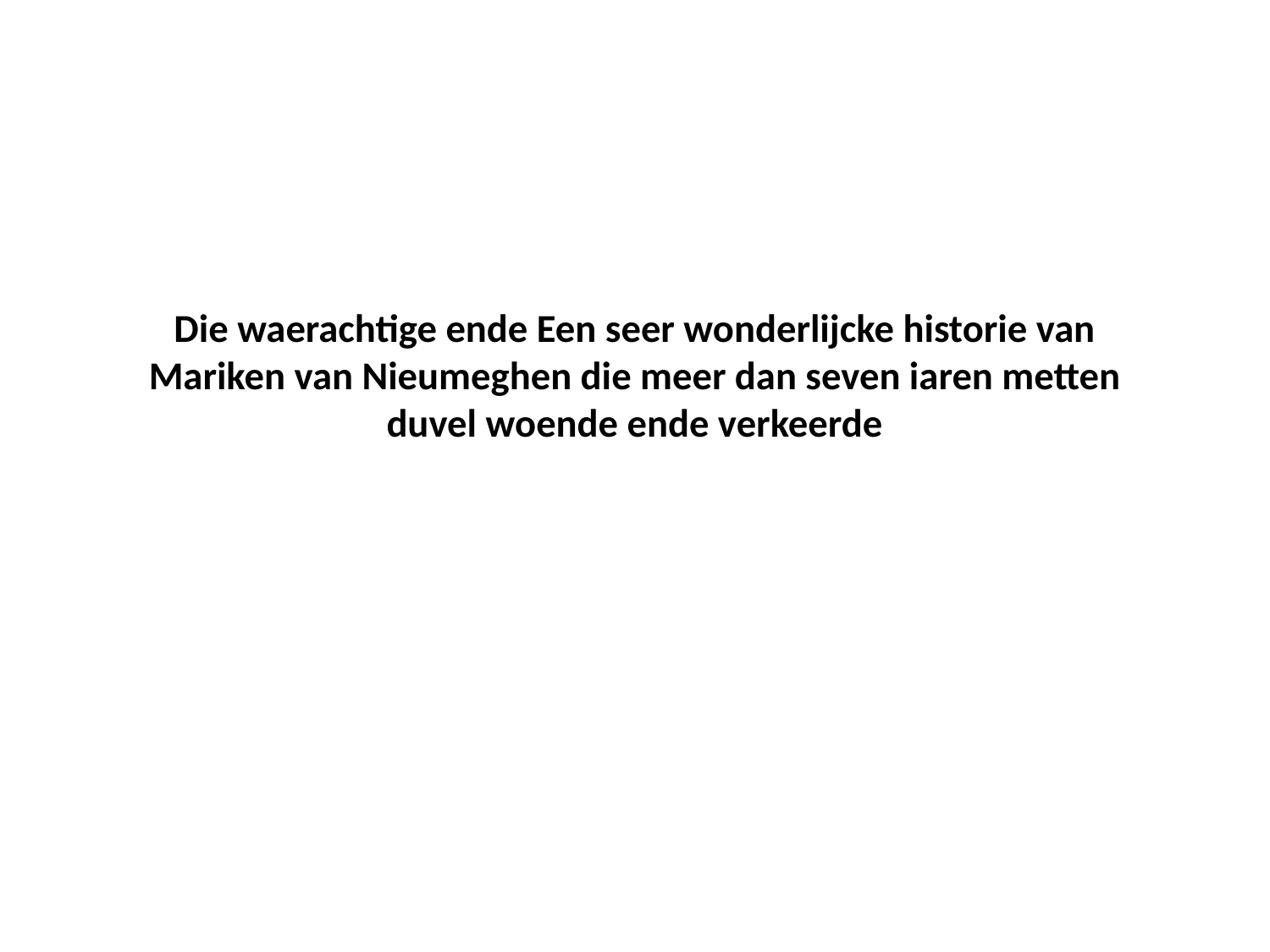

# Die waerachtige ende Een seer wonderlijcke historie van Mariken van Nieumeghen die meer dan seven iaren metten duvel woende ende verkeerde